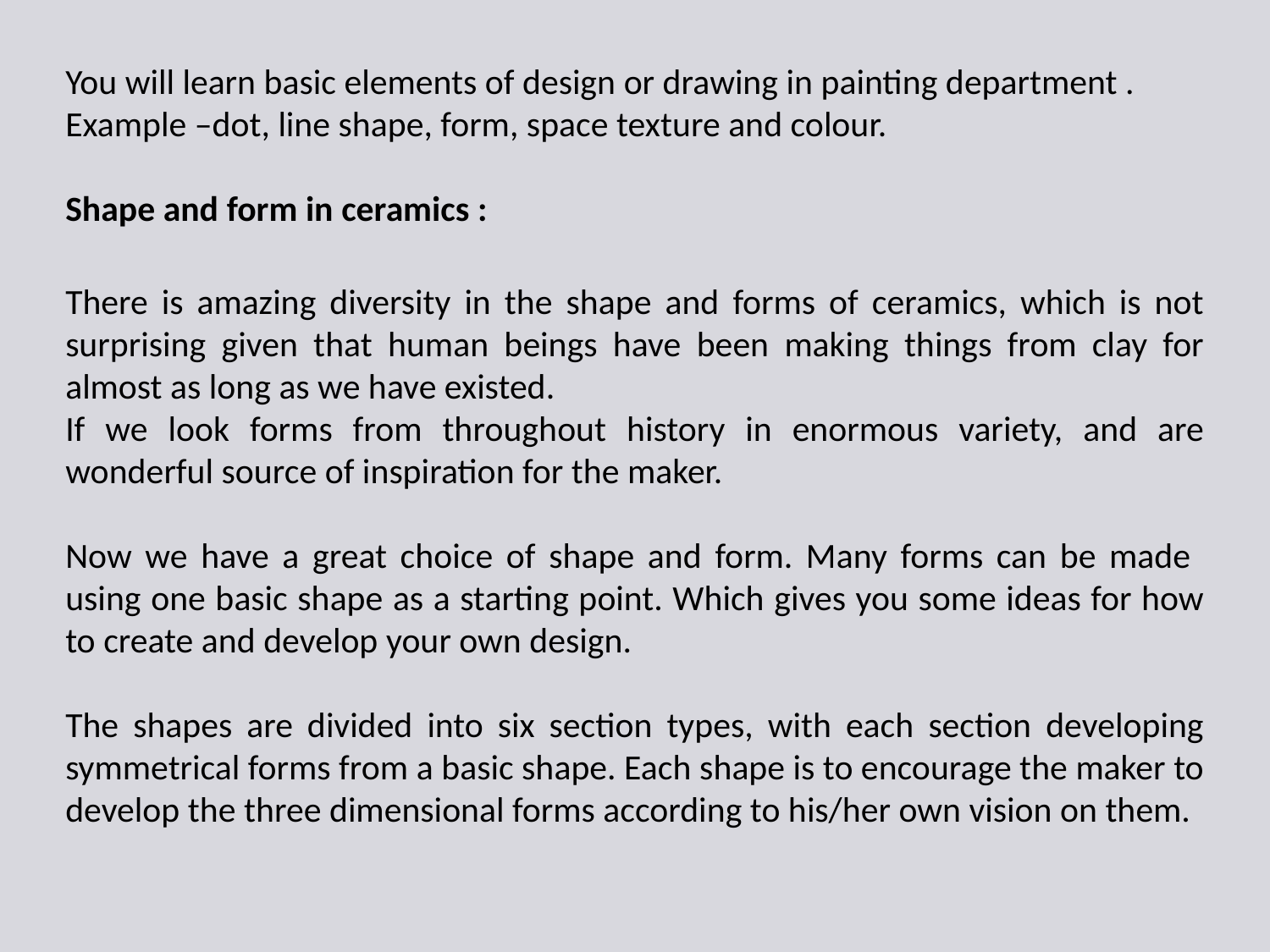

You will learn basic elements of design or drawing in painting department .
Example –dot, line shape, form, space texture and colour.

Shape and form in ceramics :

There is amazing diversity in the shape and forms of ceramics, which is not surprising given that human beings have been making things from clay for almost as long as we have existed.
If we look forms from throughout history in enormous variety, and are wonderful source of inspiration for the maker.

Now we have a great choice of shape and form. Many forms can be made  using one basic shape as a starting point. Which gives you some ideas for how to create and develop your own design.

The shapes are divided into six section types, with each section developing symmetrical forms from a basic shape. Each shape is to encourage the maker to develop the three dimensional forms according to his/her own vision on them.